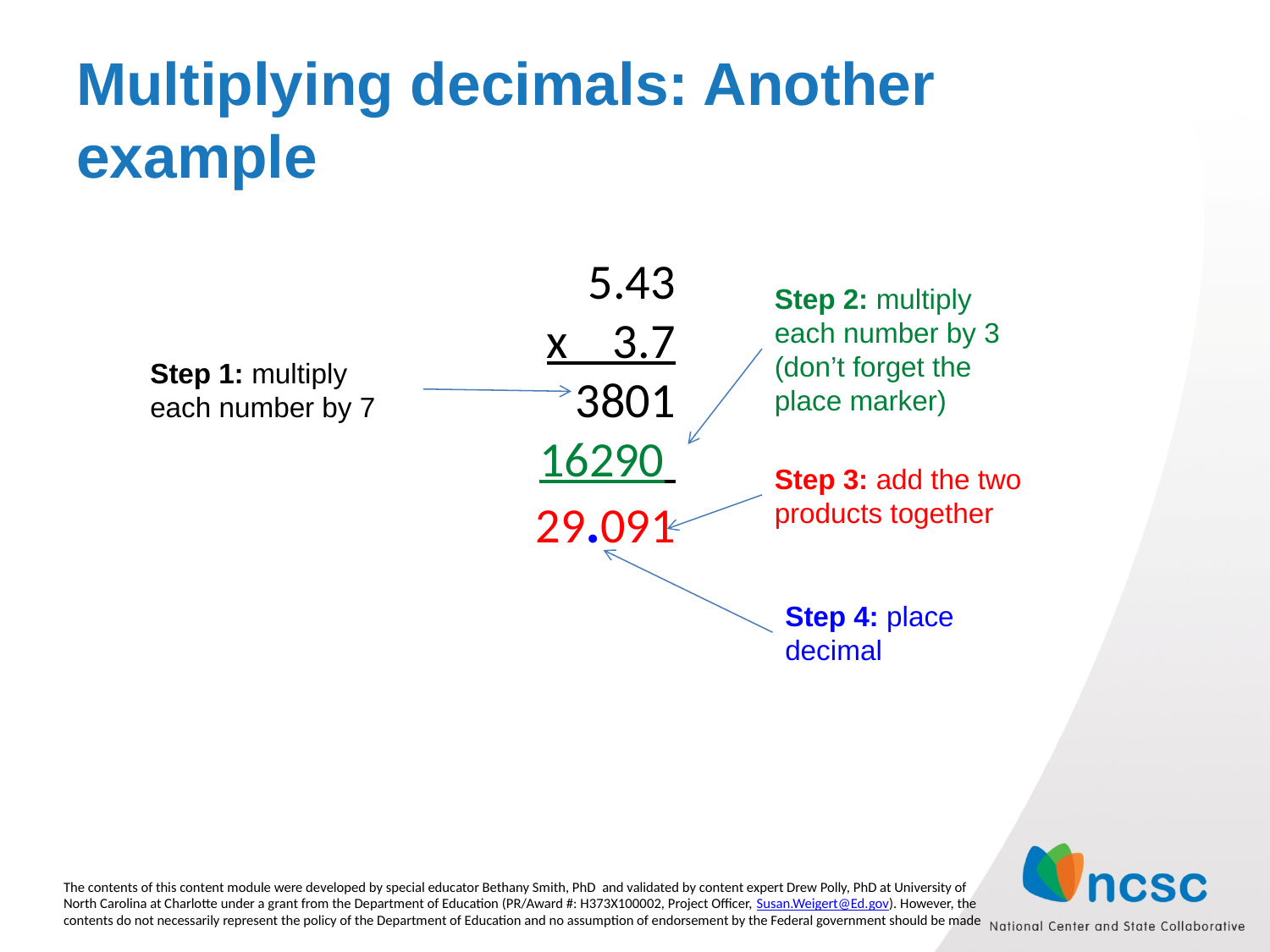

# Multiplying decimals: Another example
    5.43
x    3.7
  3801
16290
29.091
Step 2: multiply each number by 3 (don’t forget the place marker)
Step 1: multiply each number by 7
Step 3: add the two products together
Step 4: place decimal
The contents of this content module were developed by special educator Bethany Smith, PhD  and validated by content expert Drew Polly, PhD at University of North Carolina at Charlotte under a grant from the Department of Education (PR/Award #: H373X100002, Project Officer, Susan.Weigert@Ed.gov). However, the contents do not necessarily represent the policy of the Department of Education and no assumption of endorsement by the Federal government should be made